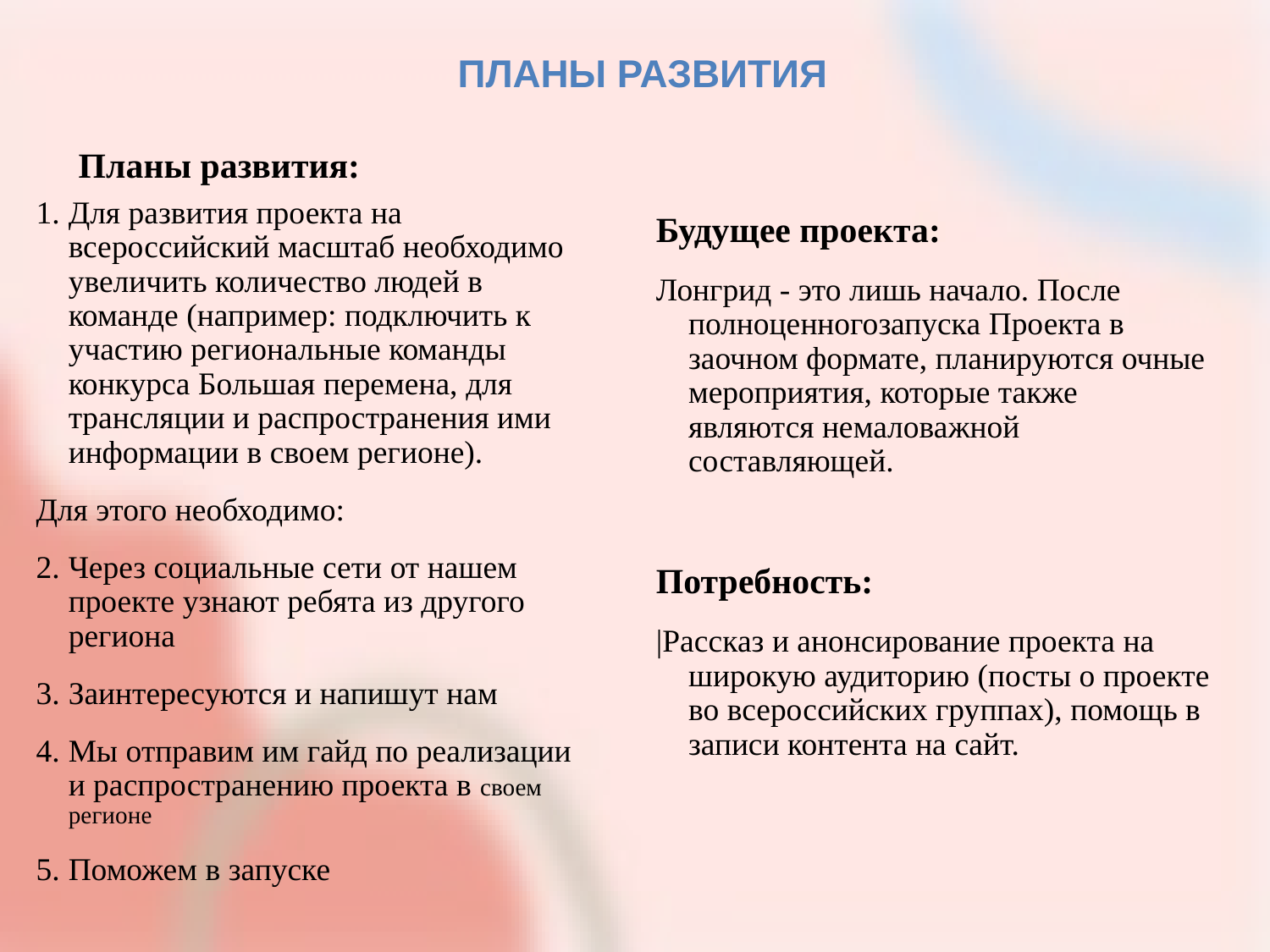

# Планы развития
Планы развития:

Будущее проекта:
Лонгрид - это лишь начало. После полноценногозапуска Проекта в заочном формате, планируются очные мероприятия, которые также являются немаловажной составляющей.

Потребность:
|Рассказ и анонсирование проекта на широкую аудиторию (посты о проекте во всероссийских группах), помощь в записи контента на сайт.

Для развития проекта на всероссийский масштаб необходимо увеличить количество людей в команде (например: подключить к участию региональные команды конкурса Большая перемена, для  трансляции и распространения ими информации в своем регионе).
Для этого необходимо:
Через социальные сети от нашем проекте узнают ребята из другого региона
Заинтересуются и напишут нам
Мы отправим им гайд по реализации и распространению проекта в своем регионе
Поможем в запуске